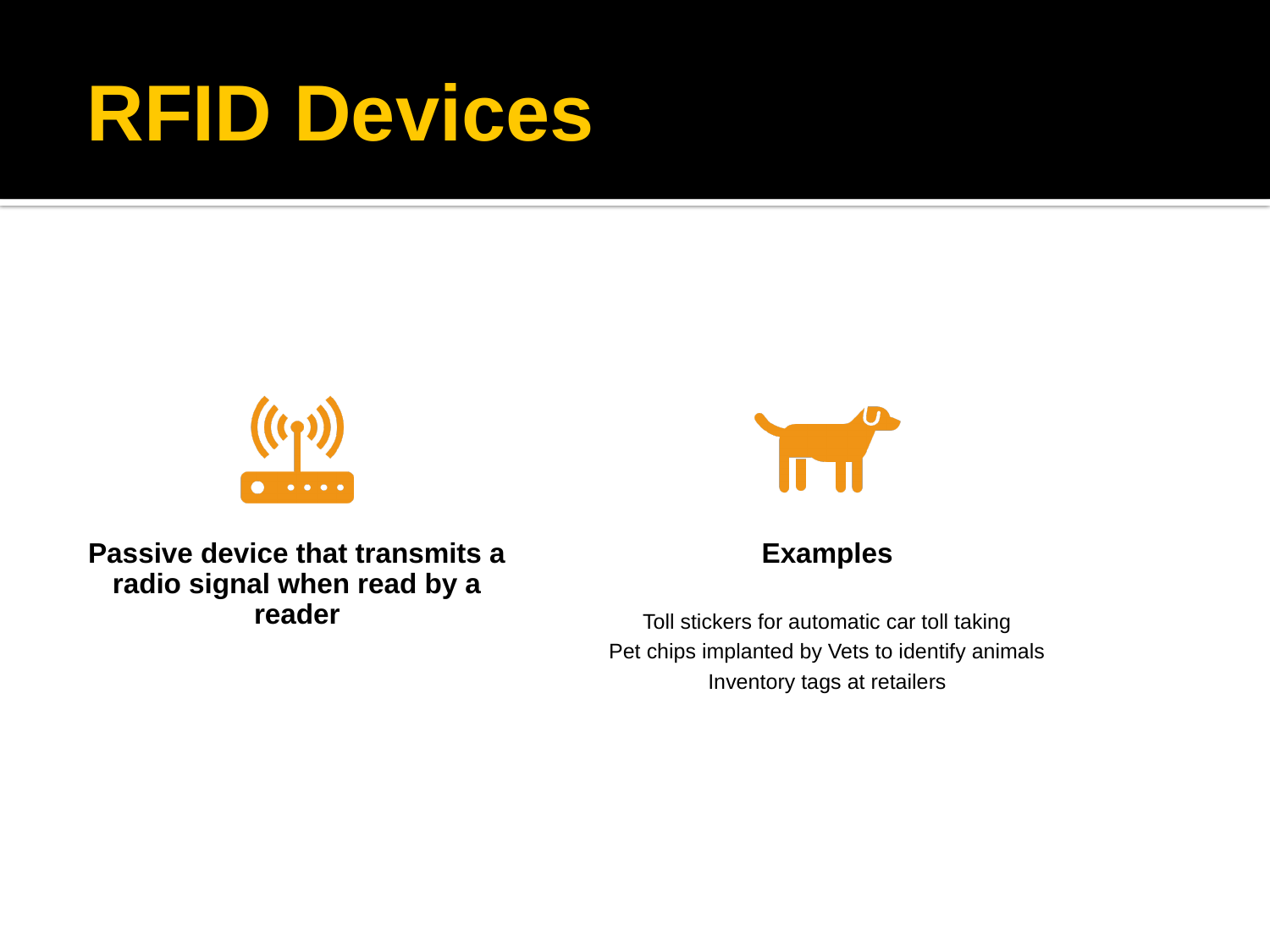

# RFID Devices
Passive device that transmits a radio signal when read by a reader
Examples
Toll stickers for automatic car toll taking
Pet chips implanted by Vets to identify animals
Inventory tags at retailers